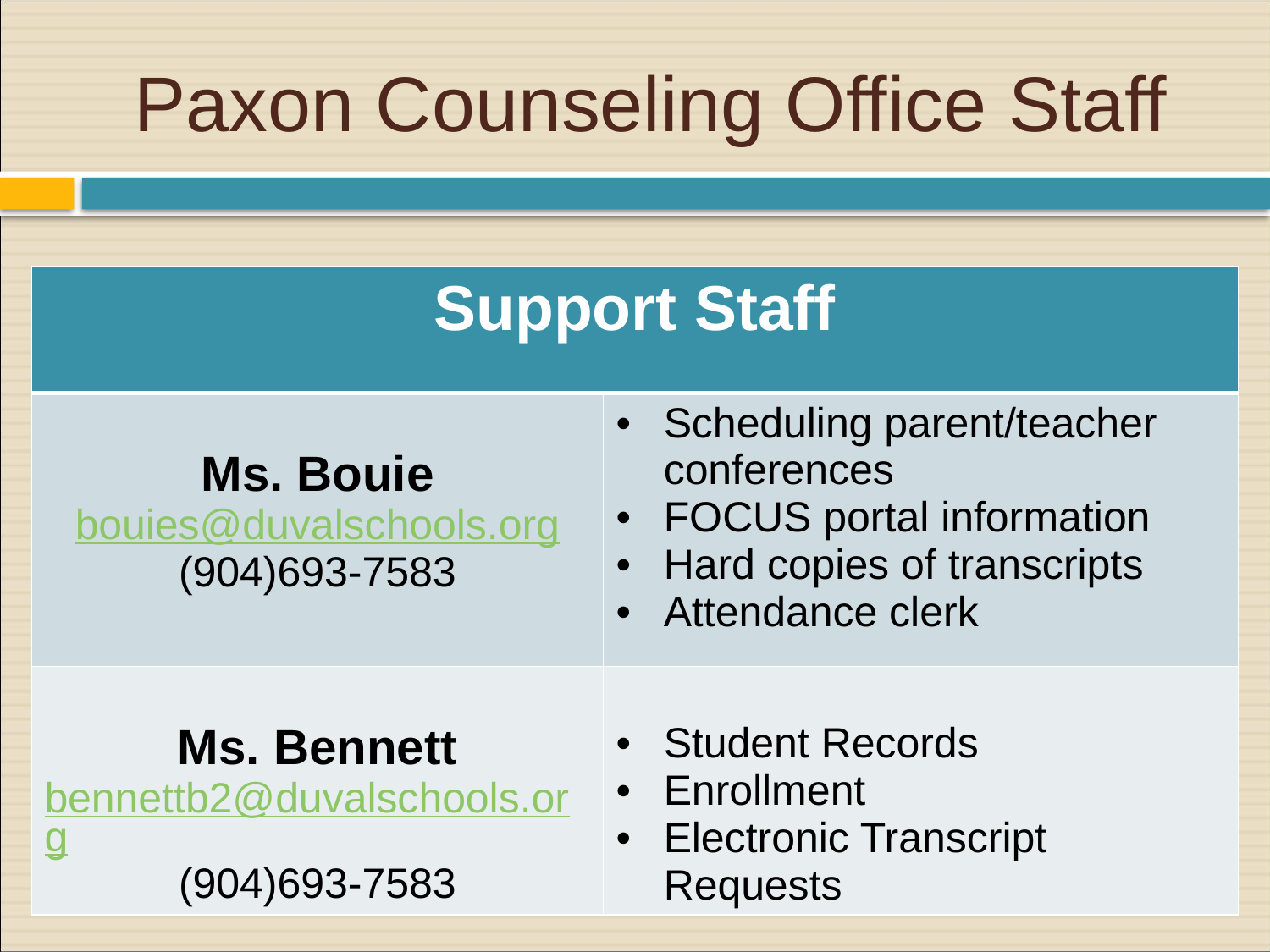

# Paxon Counseling Office Staff
| Support Staff |  |
| --- | --- |
| Ms. Bouie bouies@duvalschools.org (904)693-7583 | Scheduling parent/teacher conferences FOCUS portal information Hard copies of transcripts Attendance clerk |
| Ms. Bennett bennettb2@duvalschools.org (904)693-7583 | Student Records Enrollment Electronic Transcript Requests |